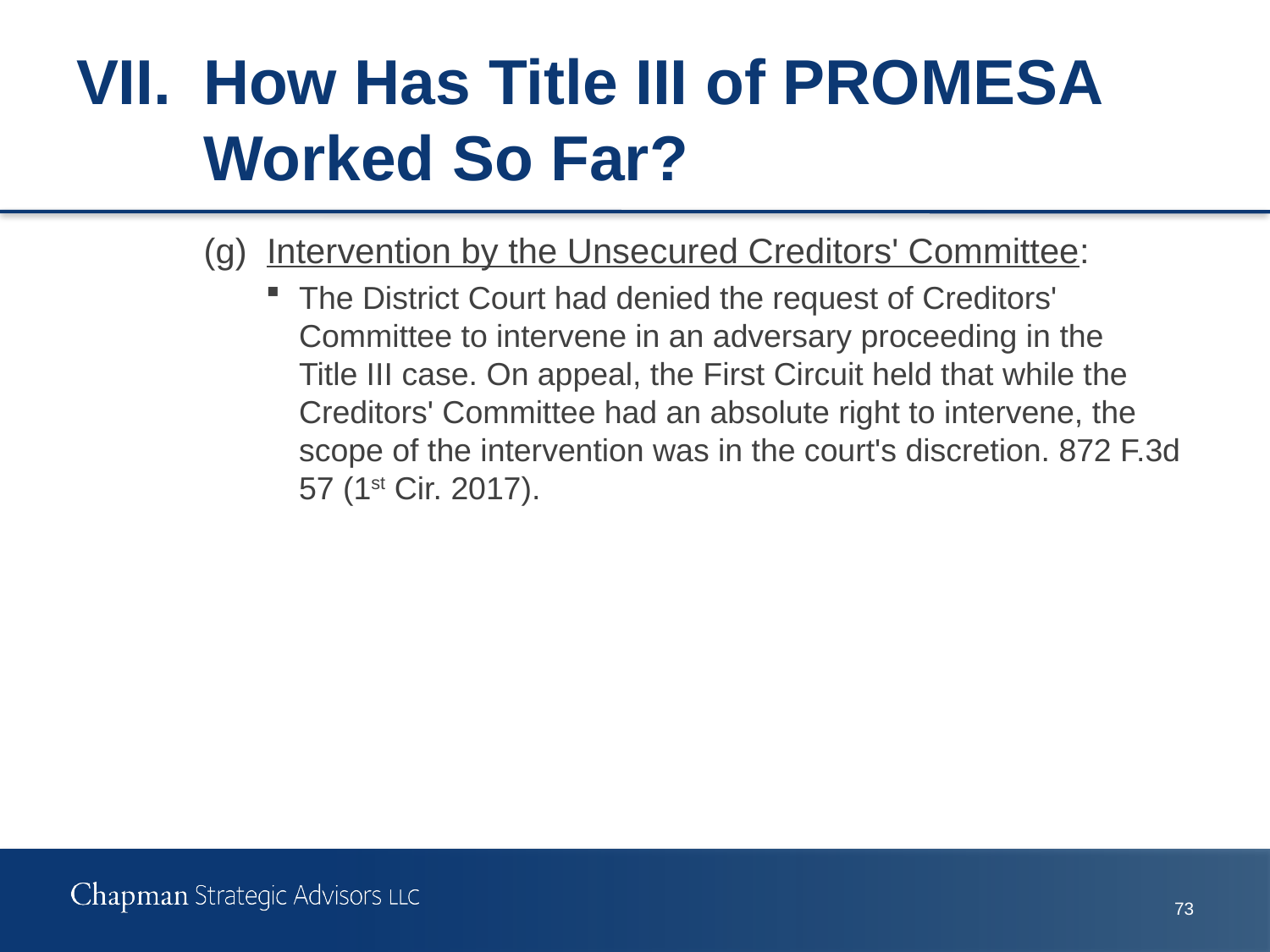

# VII.	How Has Title III of PROMESA Worked So Far?
(g)	Intervention by the Unsecured Creditors' Committee:
The District Court had denied the request of Creditors' Committee to intervene in an adversary proceeding in the Title III case. On appeal, the First Circuit held that while the Creditors' Committee had an absolute right to intervene, the scope of the intervention was in the court's discretion. 872 F.3d 57 (1st Cir. 2017).

73